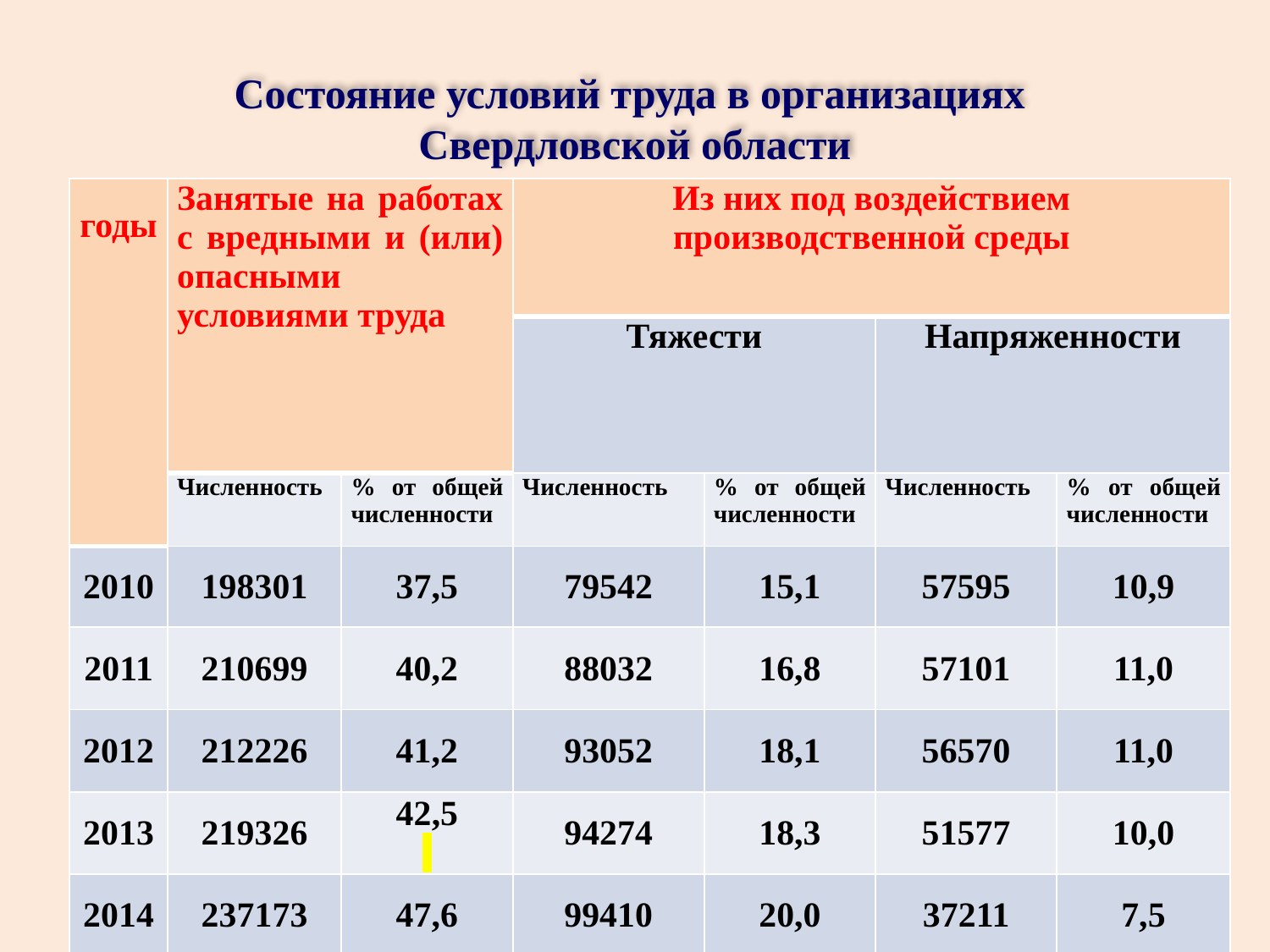

# Состояние условий труда в организациях Свердловской области
| годы | Занятые на работах с вредными и (или) опасными условиями труда |  | Из них под воздействием производственной среды |  |  |  |
| --- | --- | --- | --- | --- | --- | --- |
|  |  |  | Тяжести |  | Напряженности |  |
|  | Численность | % от общей численности | Численность | % от общей численности | Численность | % от общей численности |
| 2010 | 198301 | 37,5 | 79542 | 15,1 | 57595 | 10,9 |
| 2011 | 210699 | 40,2 | 88032 | 16,8 | 57101 | 11,0 |
| 2012 | 212226 | 41,2 | 93052 | 18,1 | 56570 | 11,0 |
| 2013 | 219326 | 42,5 | 94274 | 18,3 | 51577 | 10,0 |
| 2014 | 237173 | 47,6 | 99410 | 20,0 | 37211 | 7,5 |
7